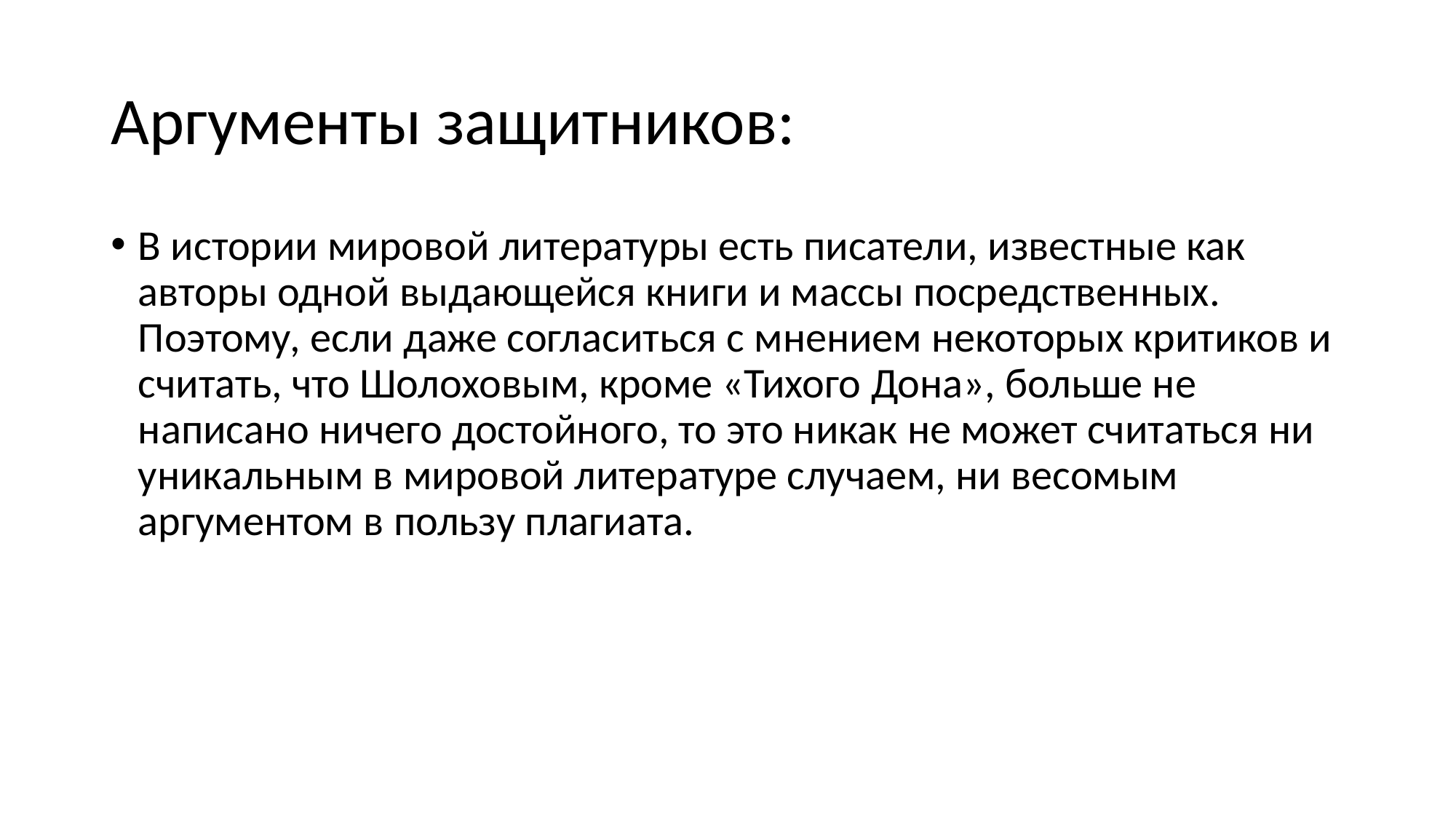

# Аргументы защитников:
В истории мировой литературы есть писатели, известные как авторы одной выдающейся книги и массы посредственных. Поэтому, если даже согласиться с мнением некоторых критиков и считать, что Шолоховым, кроме «Тихого Дона», больше не написано ничего достойного, то это никак не может считаться ни уникальным в мировой литературе случаем, ни весомым аргументом в пользу плагиата.